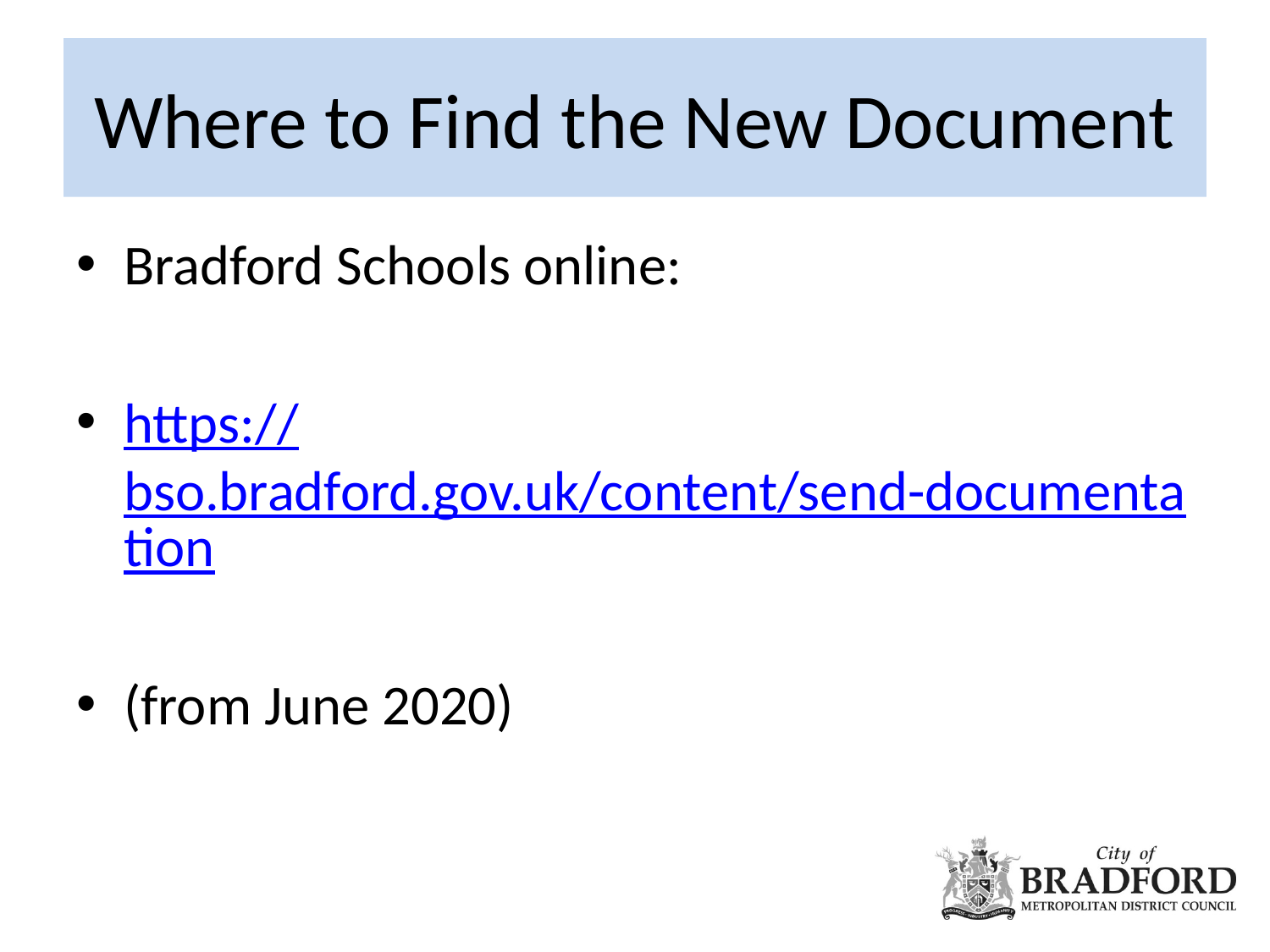

# Where to Find the New Document
Bradford Schools online:

https://bso.bradford.gov.uk/content/send-documentation

(from June 2020)